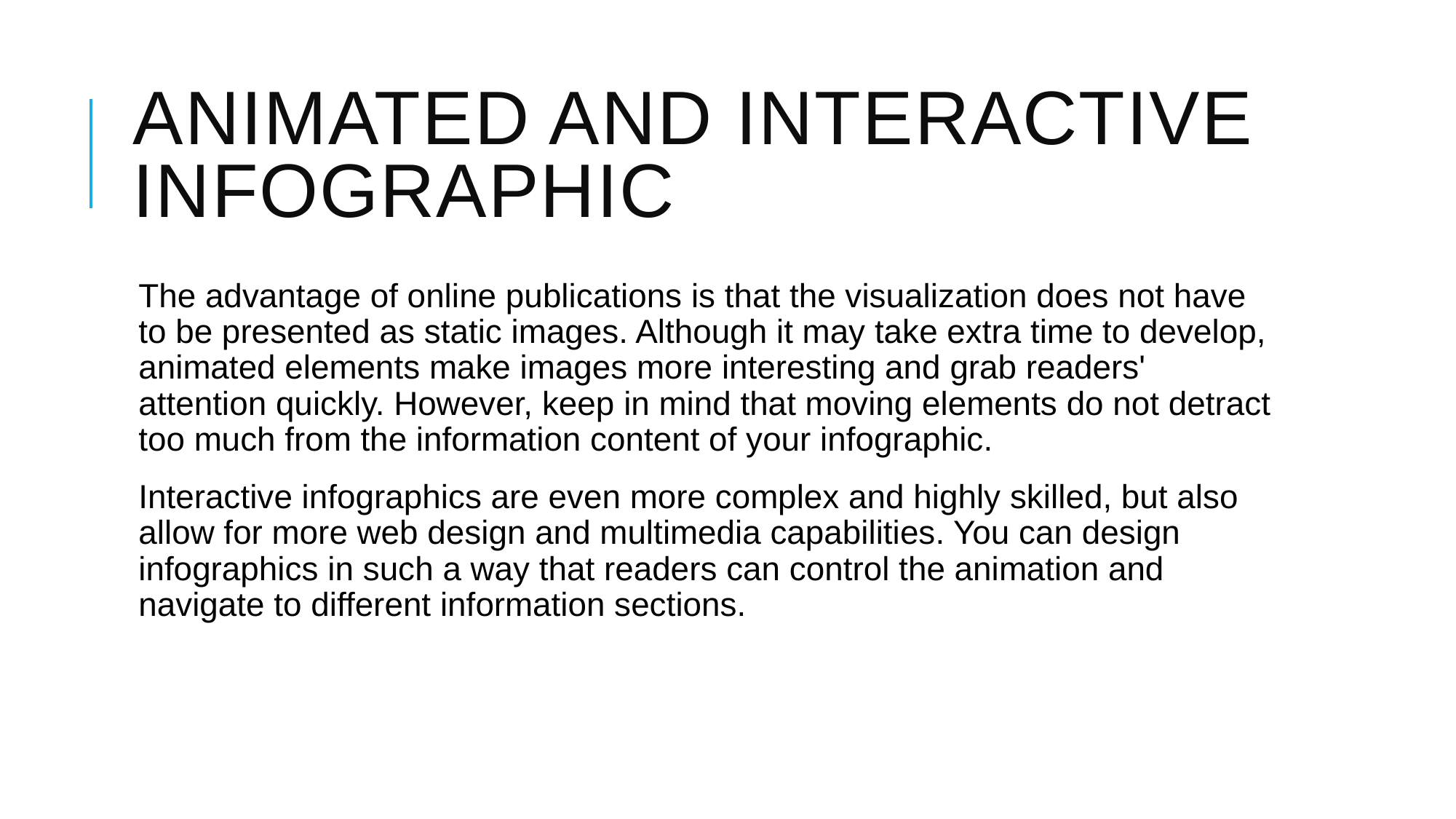

# Animated and interactive infographic
The advantage of online publications is that the visualization does not have to be presented as static images. Although it may take extra time to develop, animated elements make images more interesting and grab readers' attention quickly. However, keep in mind that moving elements do not detract too much from the information content of your infographic.
Interactive infographics are even more complex and highly skilled, but also allow for more web design and multimedia capabilities. You can design infographics in such a way that readers can control the animation and navigate to different information sections.